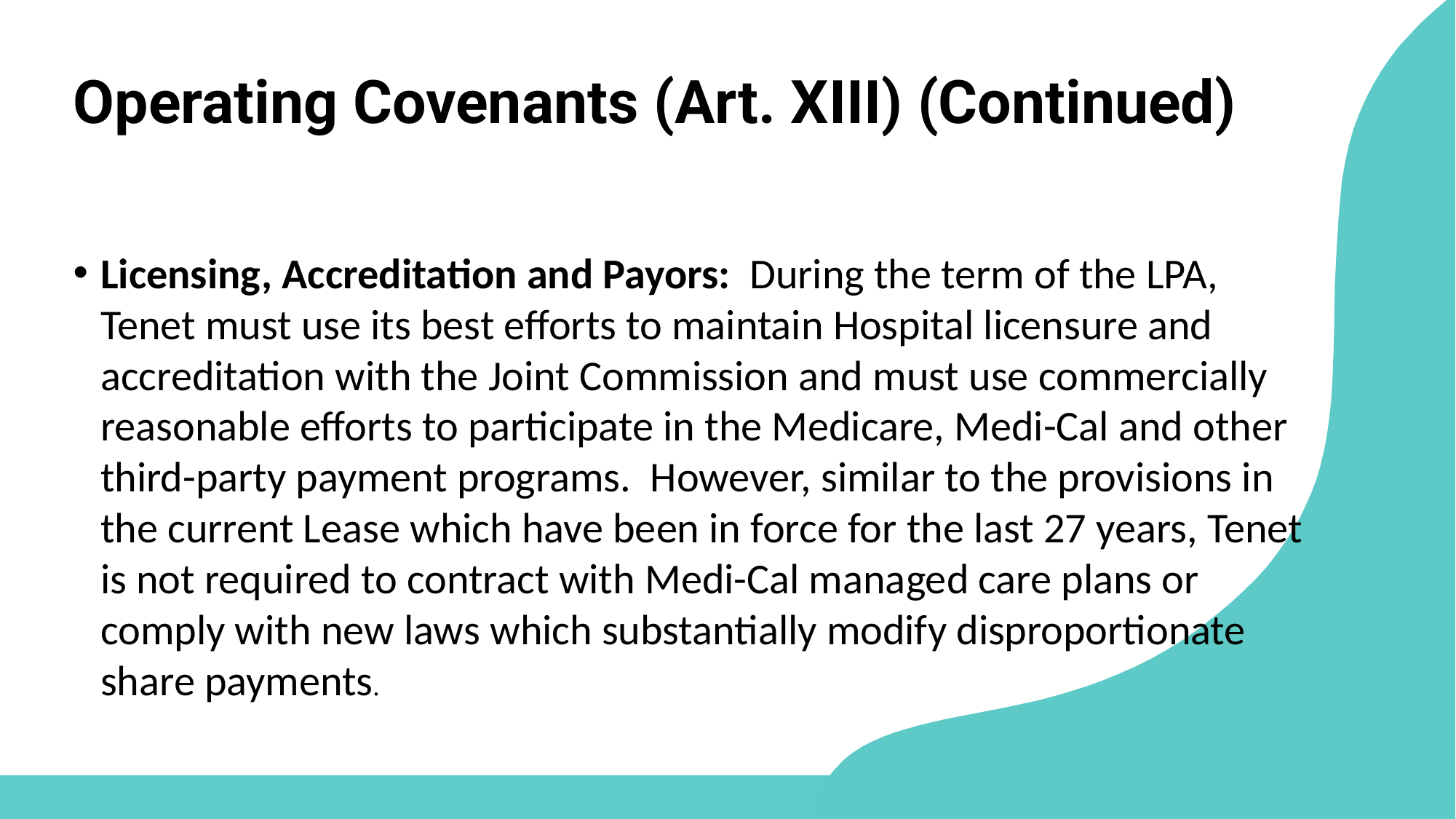

Operating Covenants (Art. XIII) (Continued)

Licensing, Accreditation and Payors:  During the term of the LPA, Tenet must use its best efforts to maintain Hospital licensure and accreditation with the Joint Commission and must use commercially reasonable efforts to participate in the Medicare, Medi-Cal and other third-party payment programs.  However, similar to the provisions in the current Lease which have been in force for the last 27 years, Tenet is not required to contract with Medi-Cal managed care plans or comply with new laws which substantially modify disproportionate share payments.